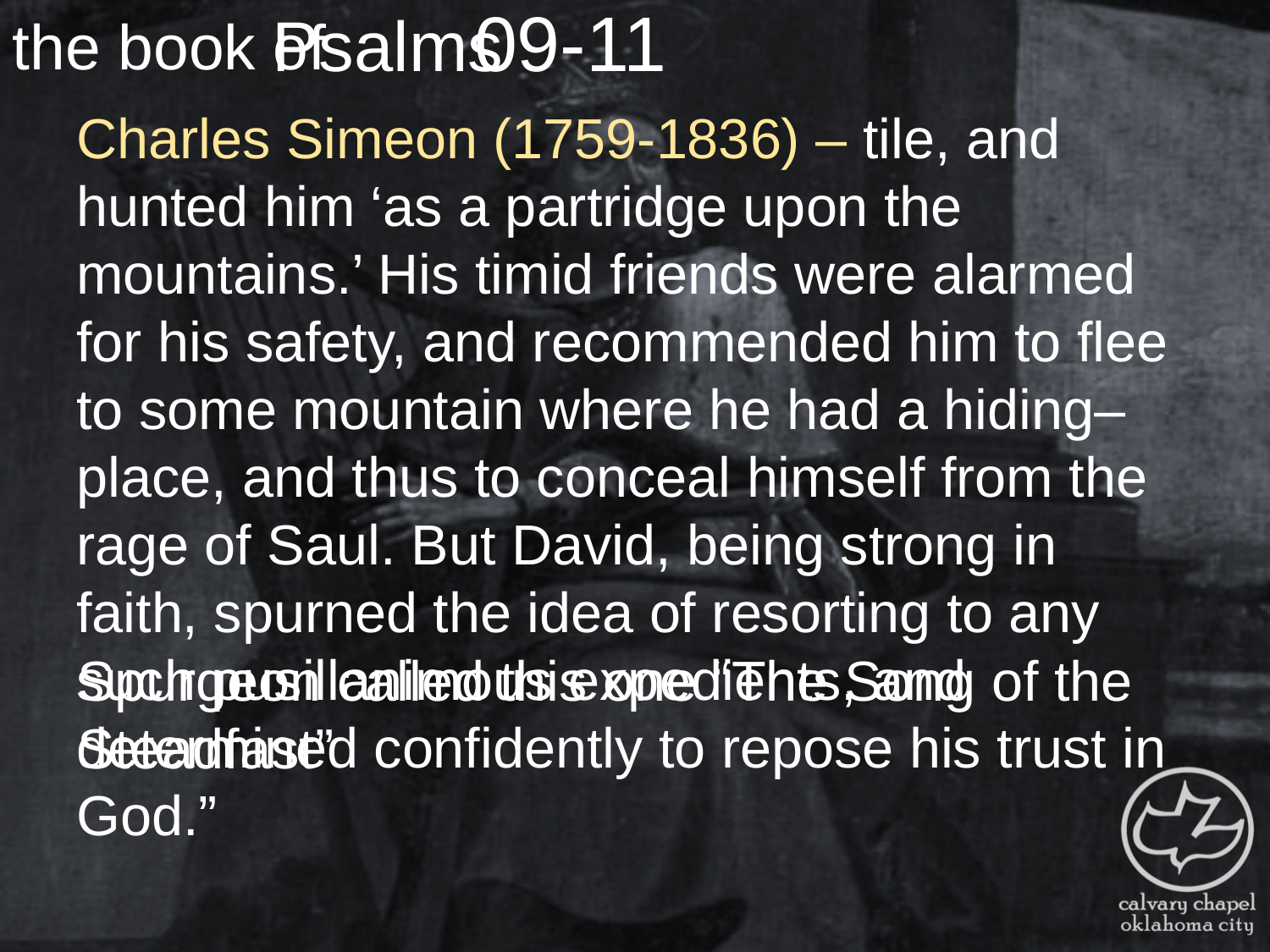

the book of
09-11
Psalms
Charles Simeon (1759-1836) – tile, and hunted him ‘as a partridge upon the mountains.’ His timid friends were alarmed for his safety, and recommended him to flee to some mountain where he had a hiding–place, and thus to conceal himself from the rage of Saul. But David, being strong in faith, spurned the idea of resorting to any such pusillanimous expedients, and determined confidently to repose his trust in God.”
Spurgeon called this one “The Song of the Steadfast”